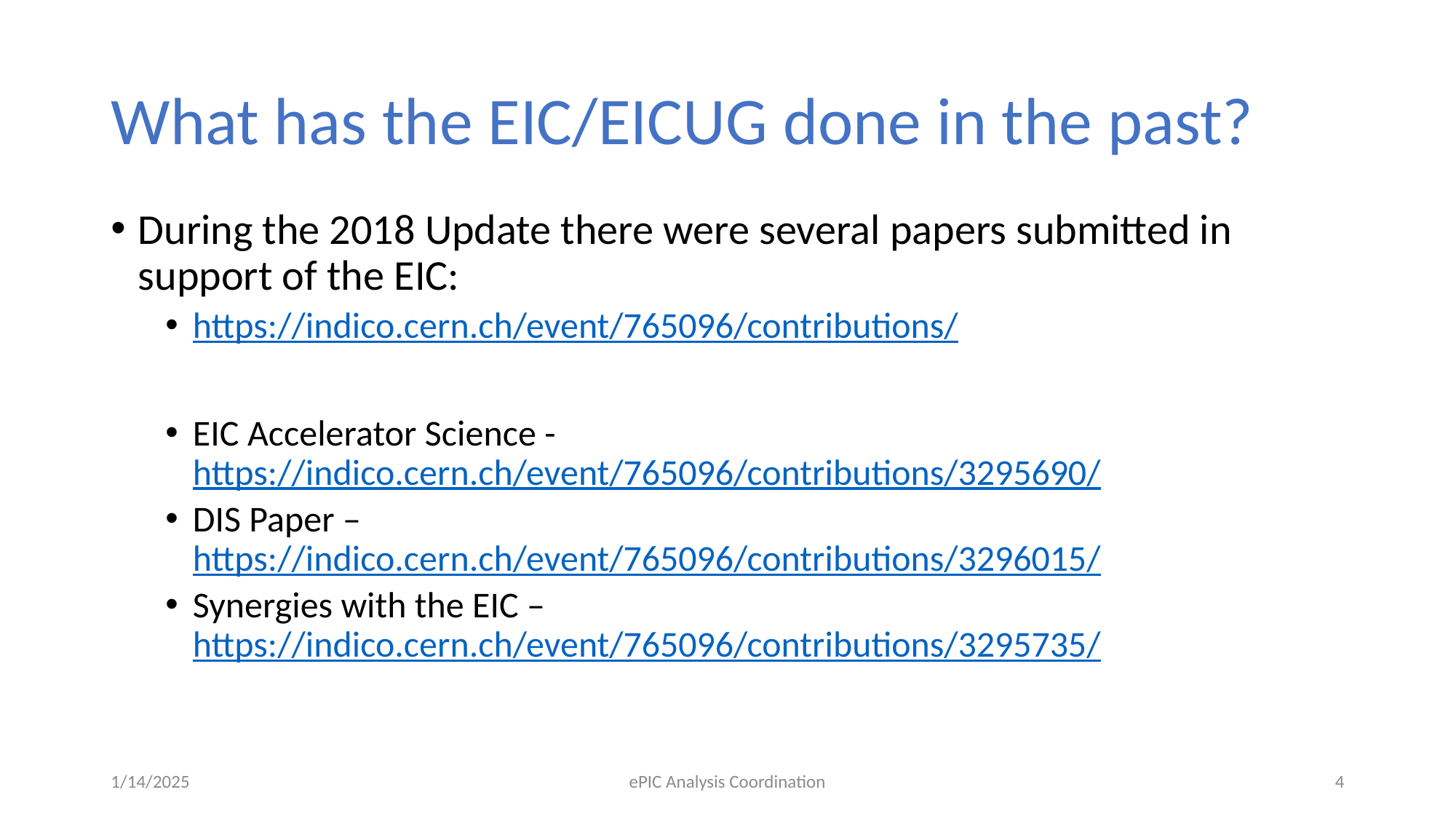

# What has the EIC/EICUG done in the past?
During the 2018 Update there were several papers submitted in support of the EIC:
https://indico.cern.ch/event/765096/contributions/

EIC Accelerator Science - https://indico.cern.ch/event/765096/contributions/3295690/
DIS Paper –
https://indico.cern.ch/event/765096/contributions/3296015/
Synergies with the EIC – https://indico.cern.ch/event/765096/contributions/3295735/

1/14/2025
ePIC Analysis Coordination
4